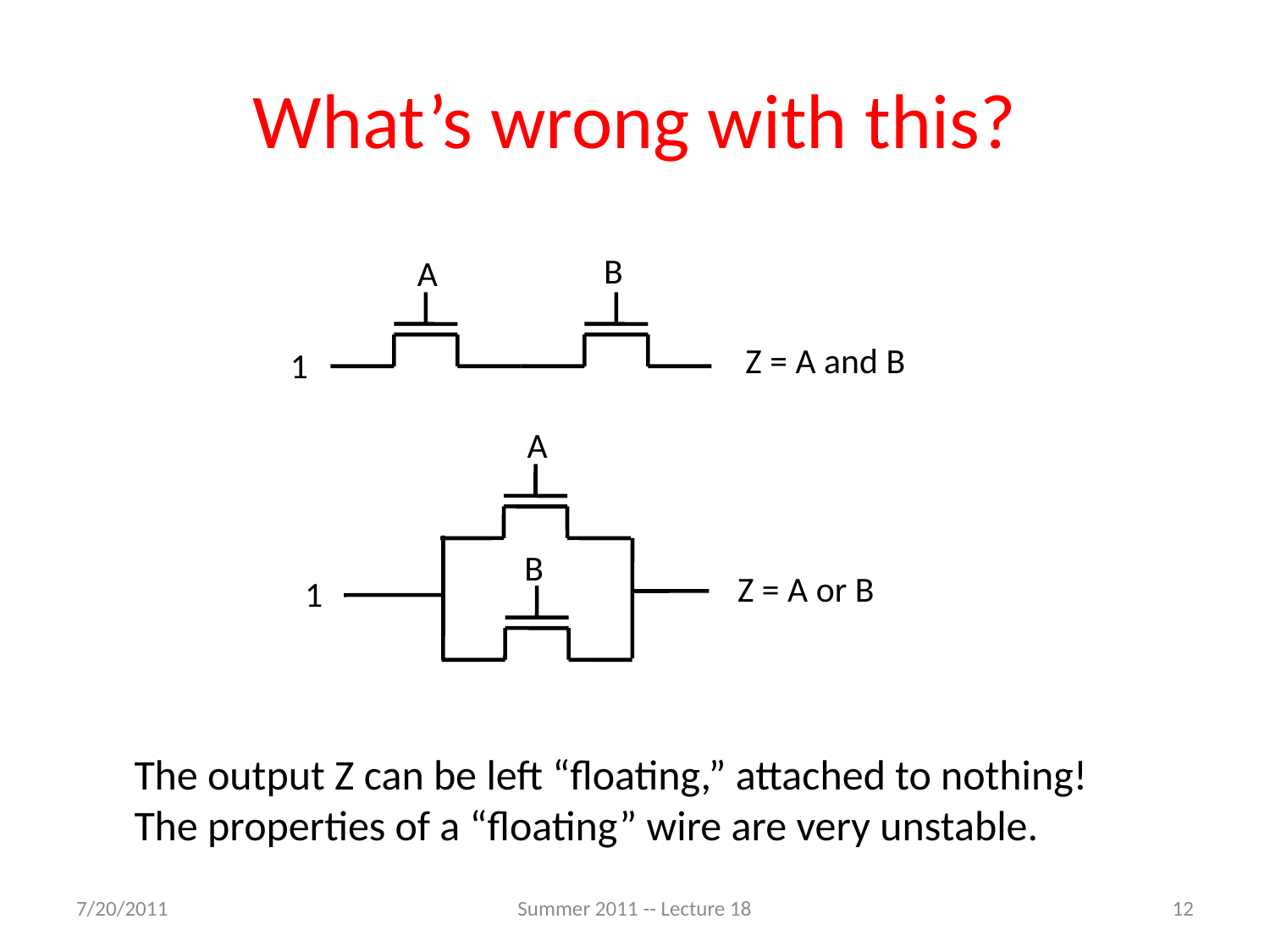

# What’s wrong with this?
B
A

Z = A and B

1

A

B
Z = A or B
1

The output Z can be left “floating,” attached to nothing!
The properties of a “floating” wire are very unstable.
7/20/2011
Summer 2011 -- Lecture 18
12